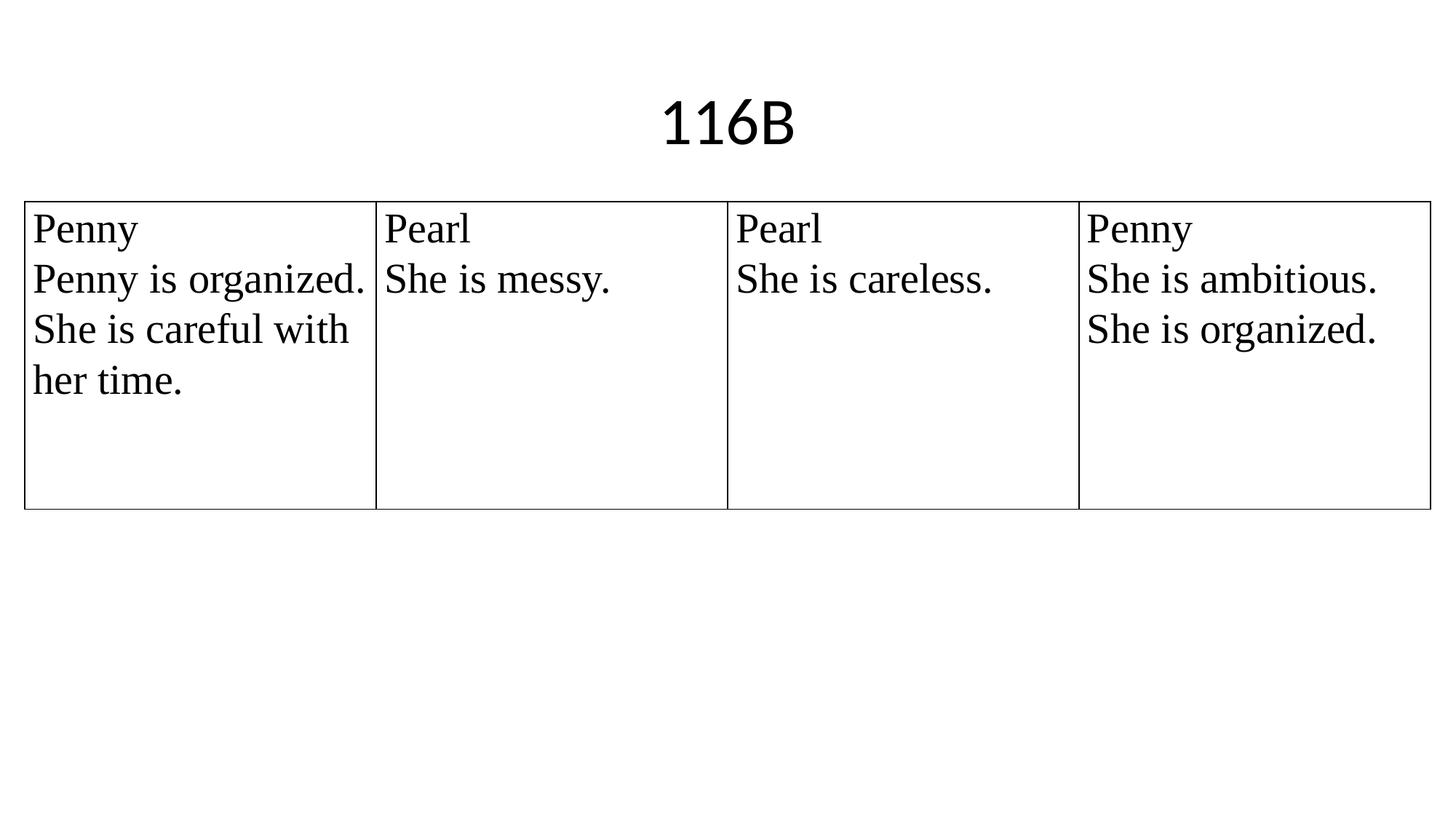

# 116B
| Penny Penny is organized. She is careful with her time. | Pearl She is messy. | Pearl She is careless. | Penny She is ambitious. She is organized. |
| --- | --- | --- | --- |